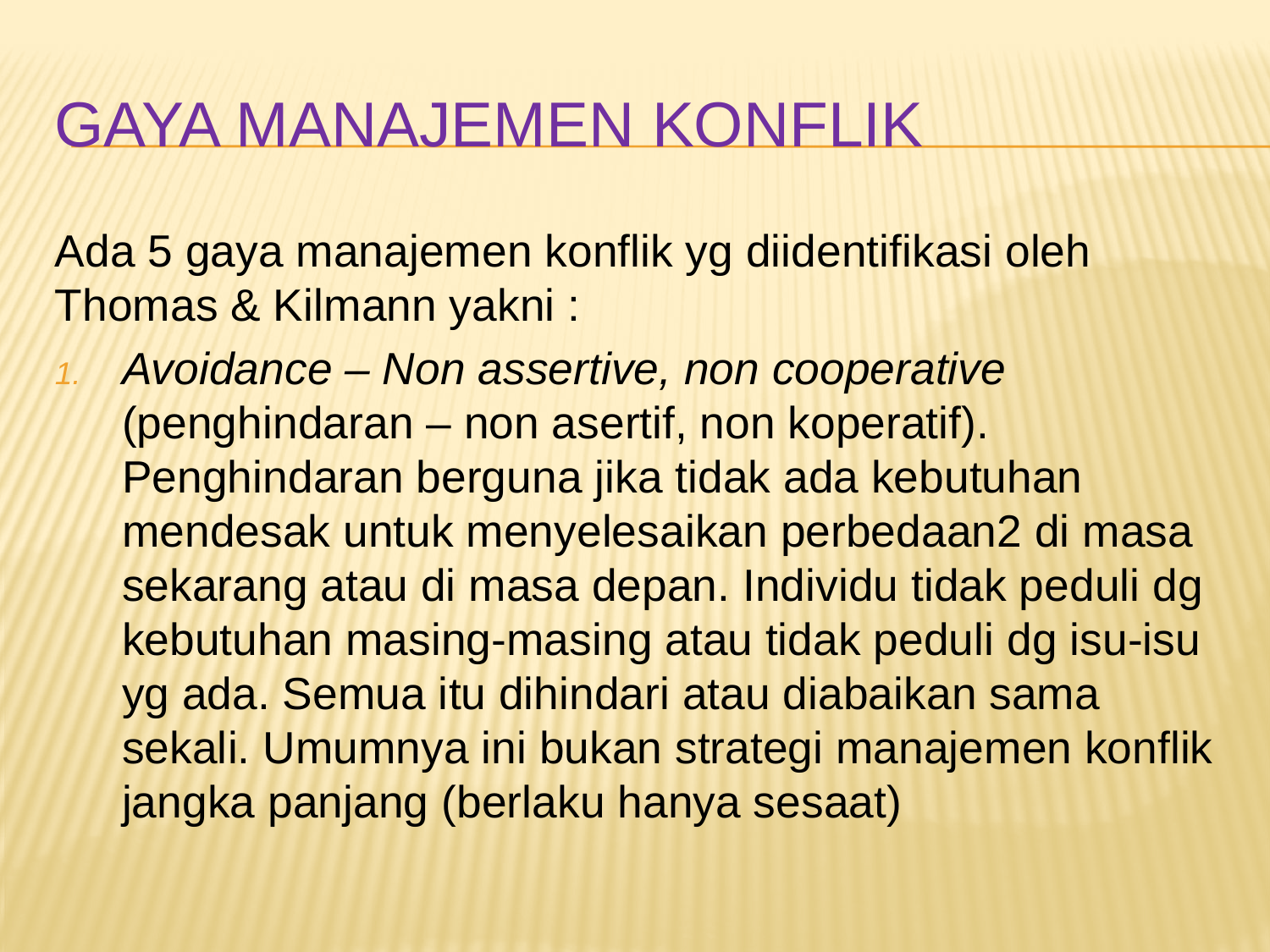

# GAYA MANAJEMEN KONFLIK
Ada 5 gaya manajemen konflik yg diidentifikasi oleh Thomas & Kilmann yakni :
Avoidance – Non assertive, non cooperative (penghindaran – non asertif, non koperatif). Penghindaran berguna jika tidak ada kebutuhan mendesak untuk menyelesaikan perbedaan2 di masa sekarang atau di masa depan. Individu tidak peduli dg kebutuhan masing-masing atau tidak peduli dg isu-isu yg ada. Semua itu dihindari atau diabaikan sama sekali. Umumnya ini bukan strategi manajemen konflik jangka panjang (berlaku hanya sesaat)